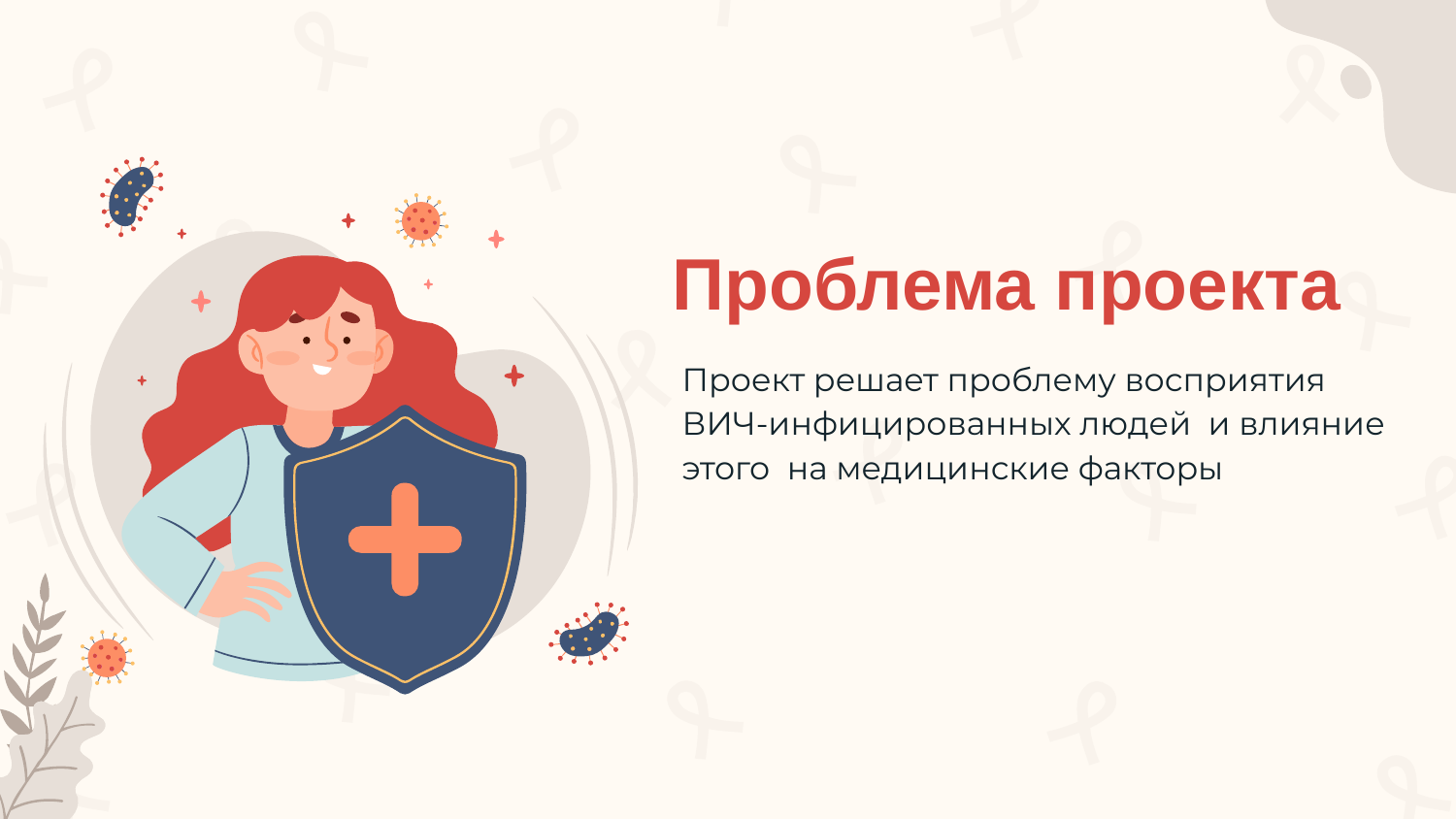

# Проблема проекта
Проект решает проблему восприятия ВИЧ-инфицированных людей  и влияние этого  на медицинские факторы